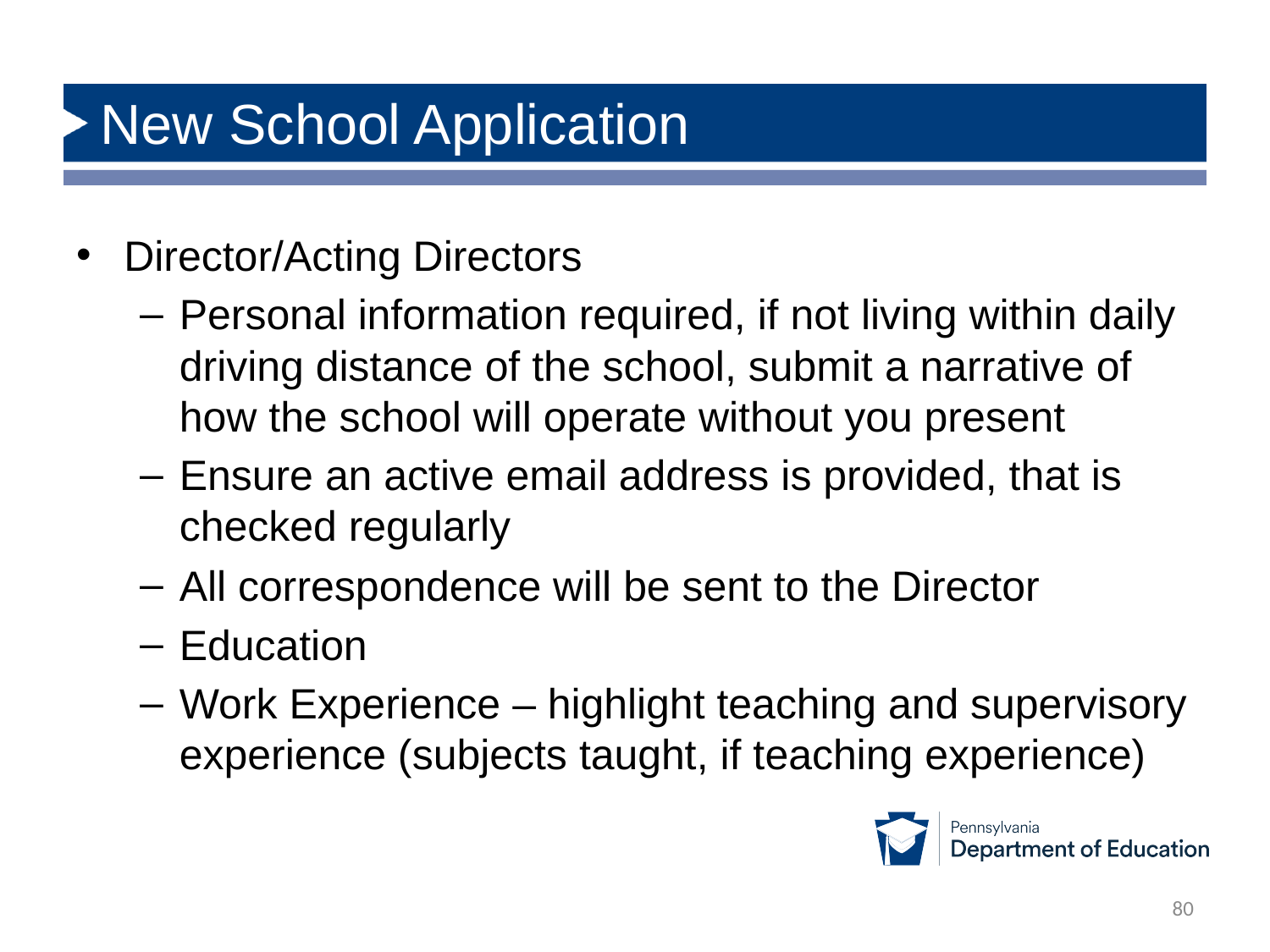

# New School Application
Director/Acting Directors
Personal information required, if not living within daily driving distance of the school, submit a narrative of how the school will operate without you present
Ensure an active email address is provided, that is checked regularly
All correspondence will be sent to the Director
Education
Work Experience – highlight teaching and supervisory experience (subjects taught, if teaching experience)
80